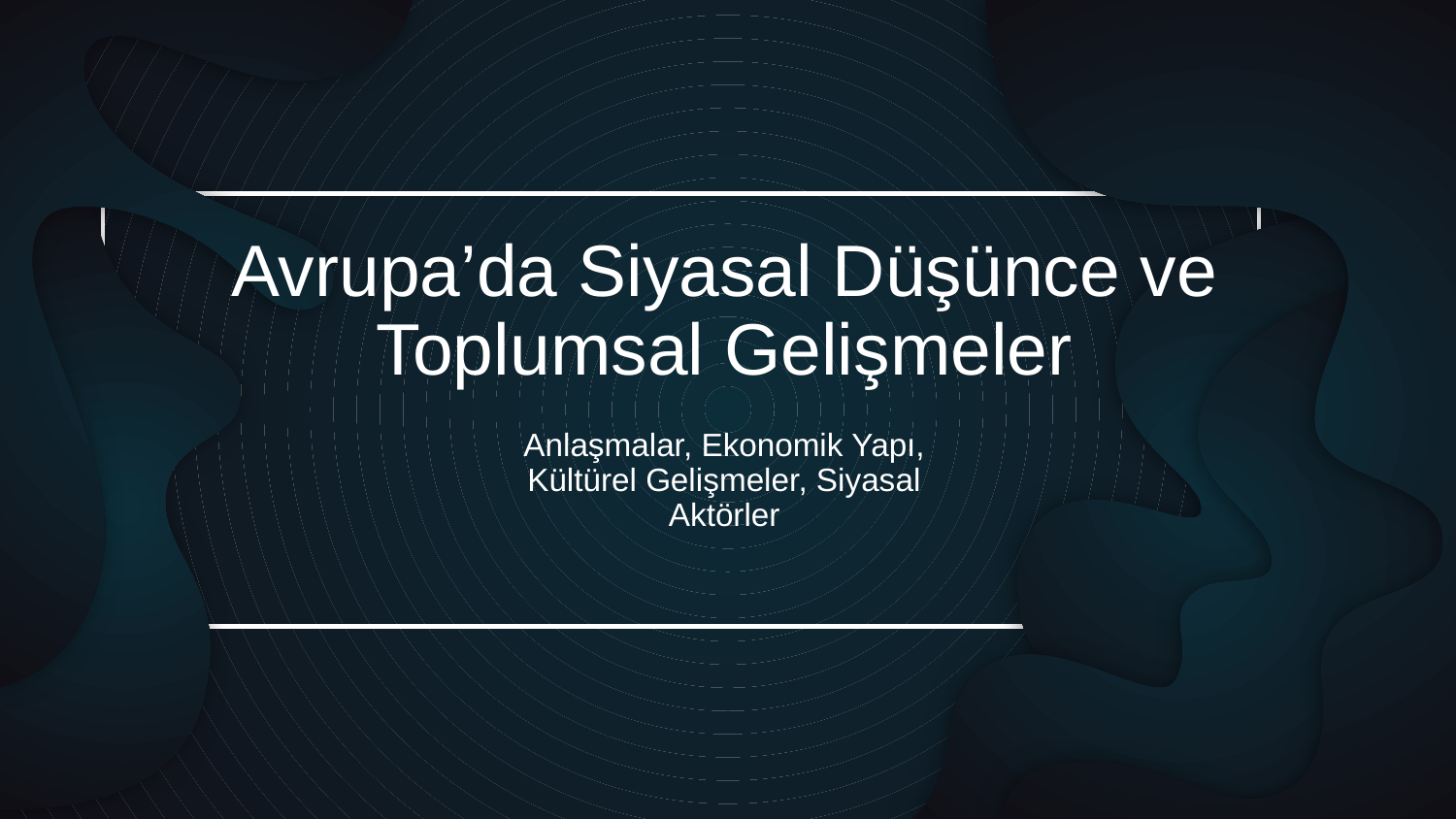

# Avrupa’da Siyasal Düşünce ve Toplumsal Gelişmeler
Anlaşmalar, Ekonomik Yapı, Kültürel Gelişmeler, Siyasal Aktörler